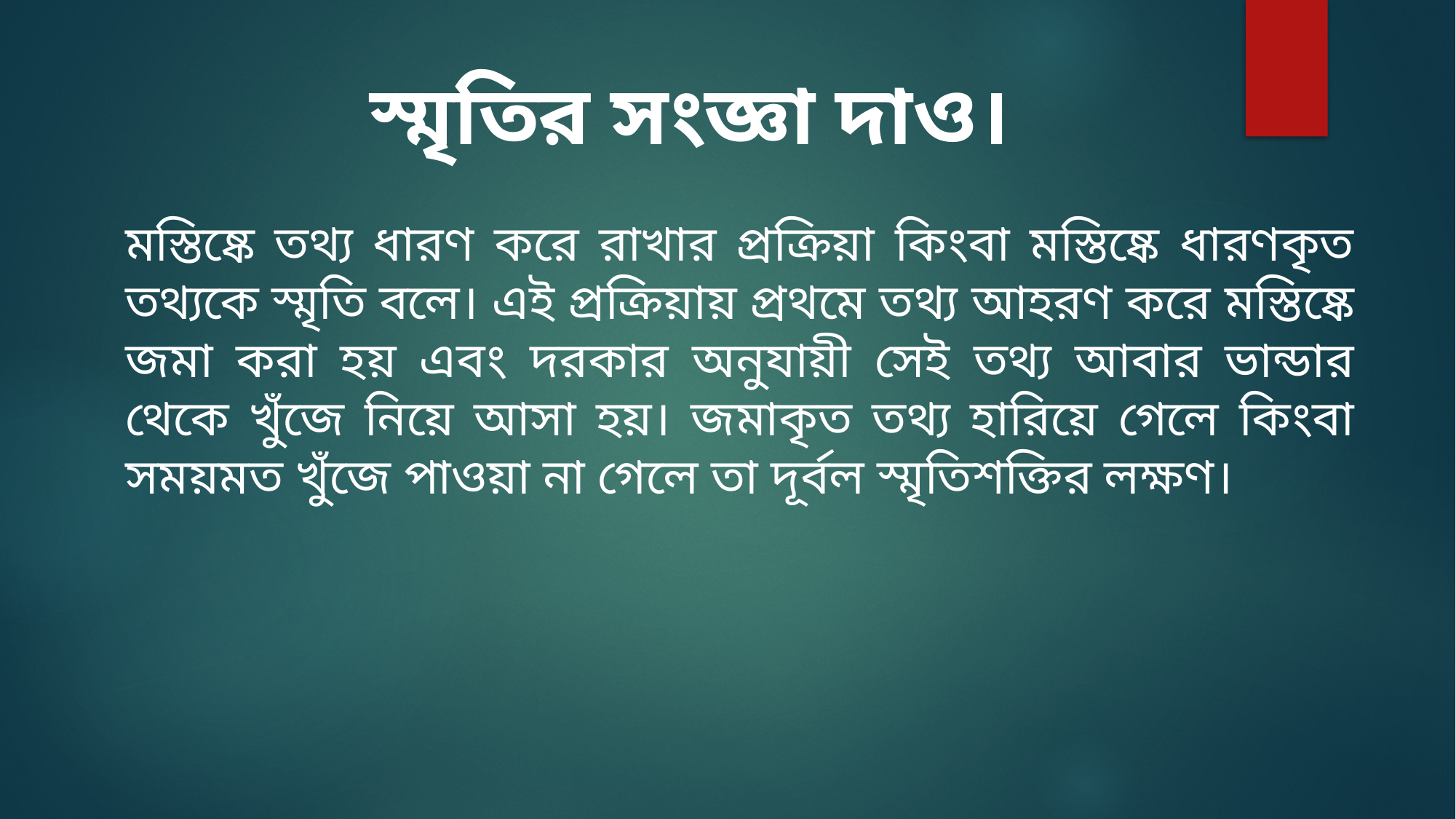

স্মৃতির সংজ্ঞা দাও।
মস্তিষ্কে তথ্য ধারণ করে রাখার প্রক্রিয়া কিংবা মস্তিষ্কে ধারণকৃত তথ্যকে স্মৃতি বলে। এই প্রক্রিয়ায় প্রথমে তথ্য আহরণ করে মস্তিষ্কে জমা করা হয় এবং দরকার অনুযায়ী সেই তথ্য আবার ভান্ডার থেকে খুঁজে নিয়ে আসা হয়। জমাকৃত তথ্য হারিয়ে গেলে কিংবা সময়মত খুঁজে পাওয়া না গেলে তা দূর্বল স্মৃতিশক্তির লক্ষণ।